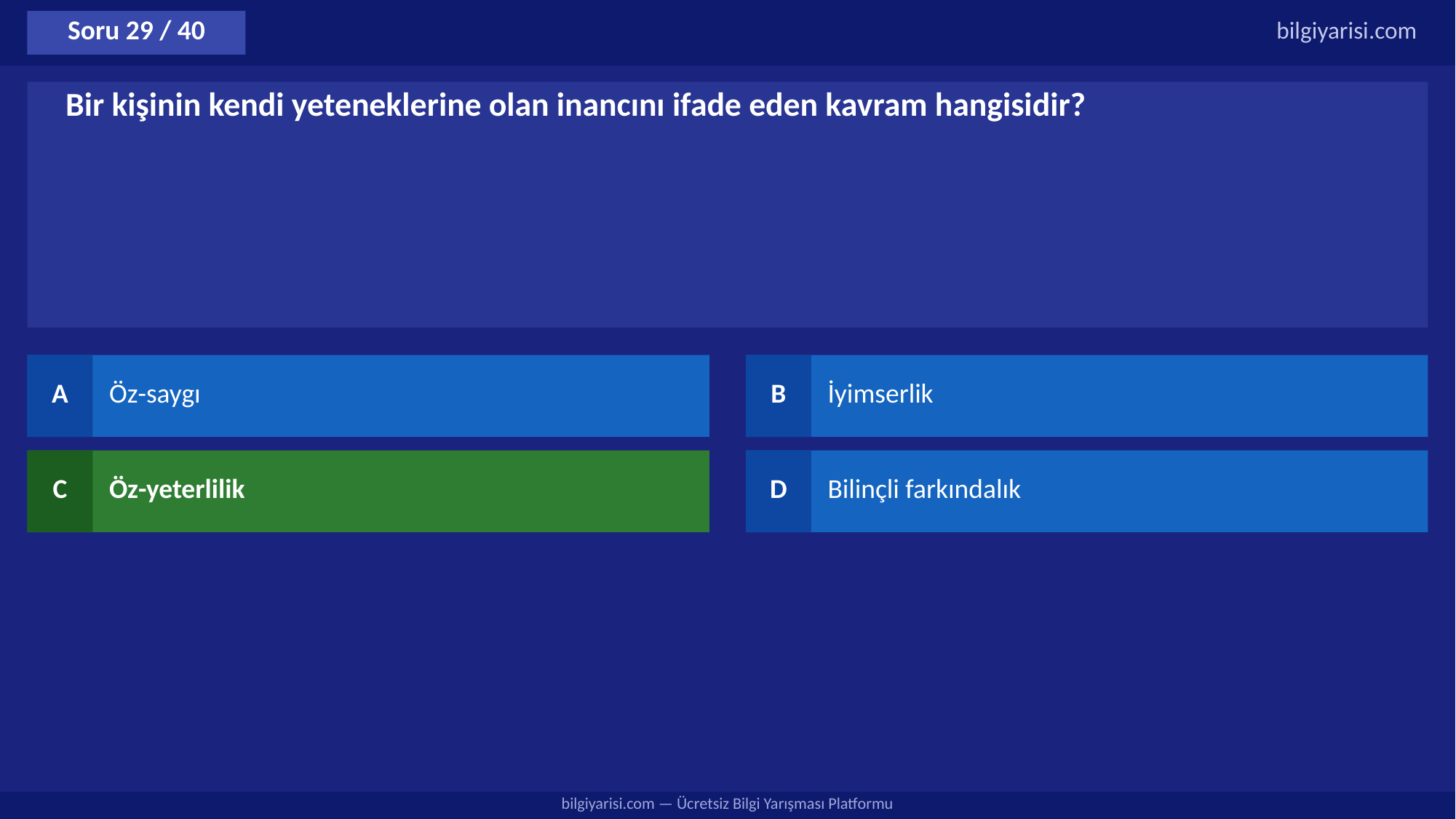

Soru 29 / 40
bilgiyarisi.com

Bir kişinin kendi yeteneklerine olan inancını ifade eden kavram hangisidir?

A
Öz-saygı

B
İyimserlik

C
Öz-yeterlilik

D
Bilinçli farkındalık
bilgiyarisi.com — Ücretsiz Bilgi Yarışması Platformu